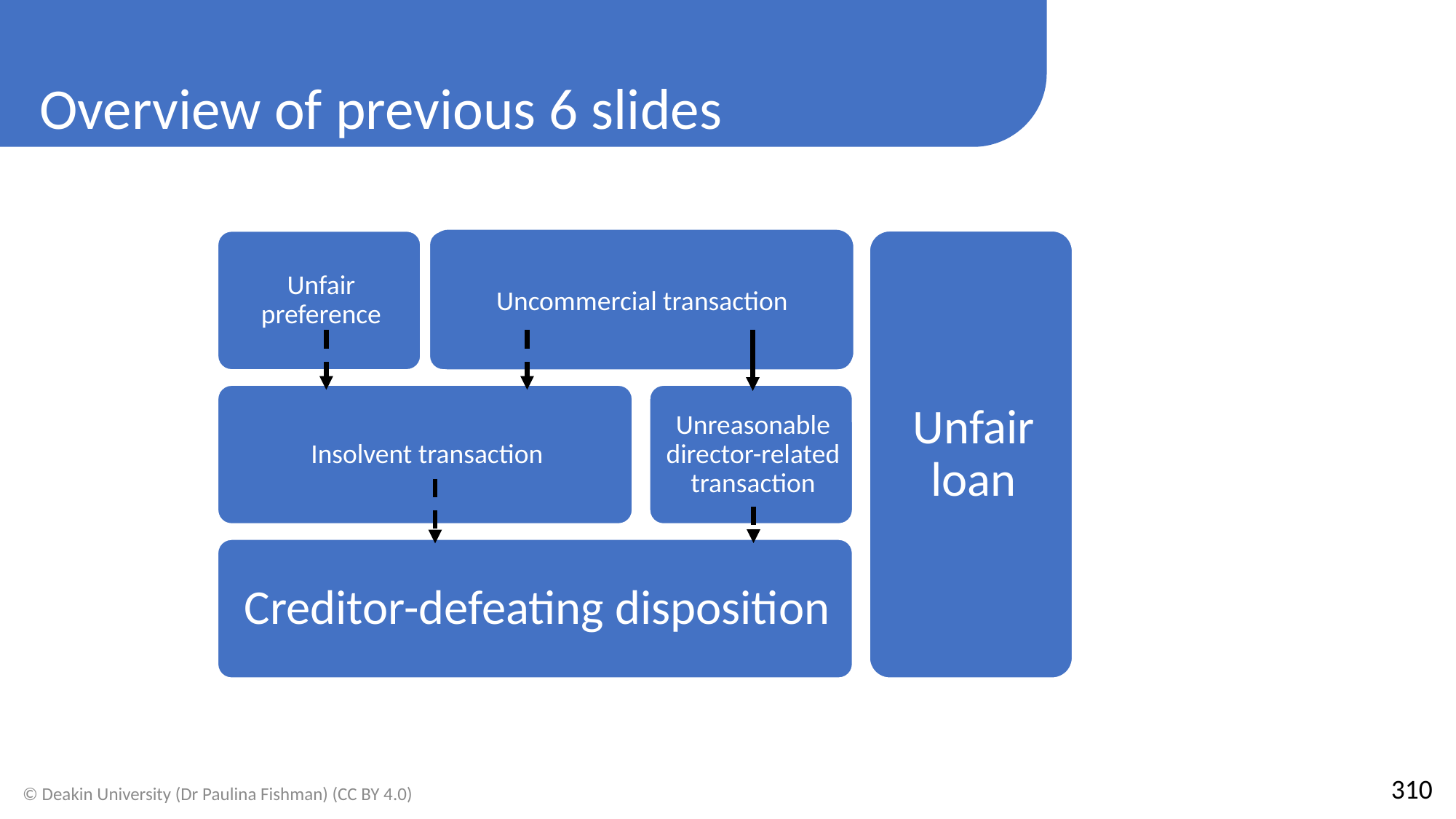

Overview of previous 6 slides
Creditor-defeating disposition
Insolvent transaction
Unfair preference
Uncommercial transaction
Unreasonable director-related transaction
Uncommercial transaction
Unfair loan
Uncommercial transaction
310
© Deakin University (Dr Paulina Fishman) (CC BY 4.0)